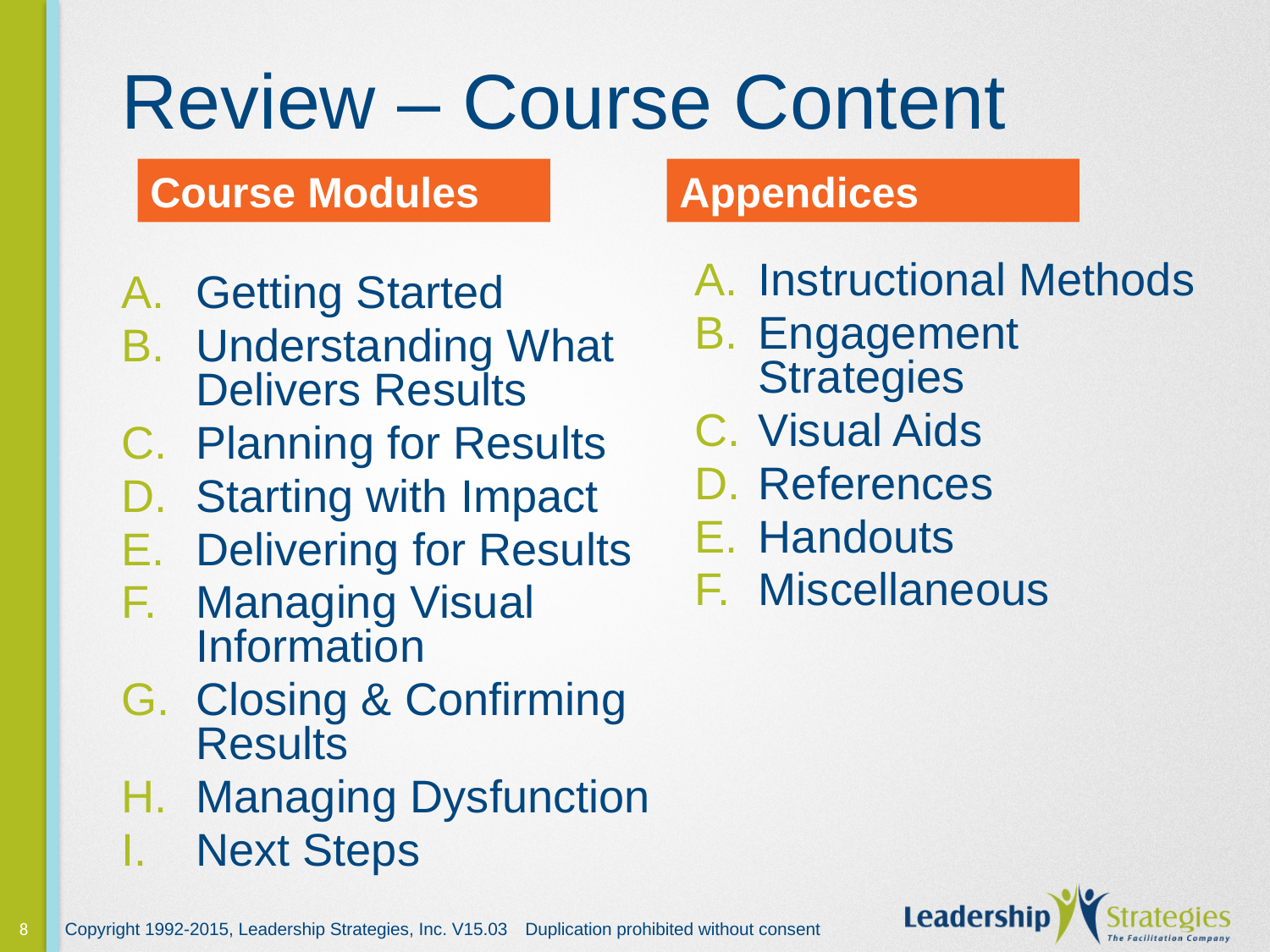

# Review – Course Content
Course Modules
Appendices
Instructional Methods
Engagement Strategies
Visual Aids
References
Handouts
Miscellaneous
Getting Started
Understanding What Delivers Results
Planning for Results
Starting with Impact
Delivering for Results
Managing Visual Information
Closing & Confirming Results
Managing Dysfunction
Next Steps
8